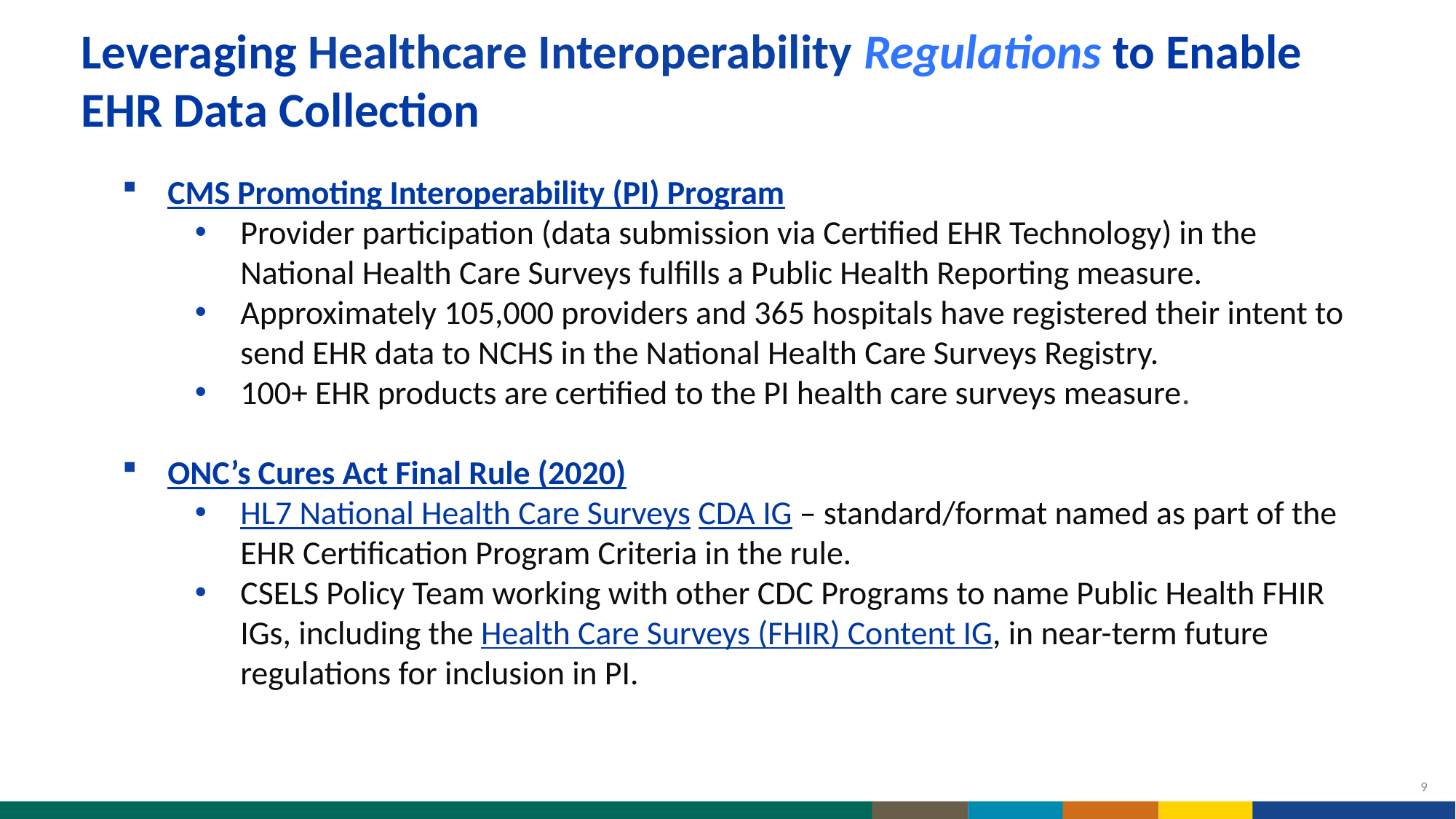

Leveraging Healthcare Interoperability Regulations to Enable EHR Data Collection
CMS Promoting Interoperability (PI) Program
Provider participation (data submission via Certified EHR Technology) in the National Health Care Surveys fulfills a Public Health Reporting measure.
Approximately 105,000 providers and 365 hospitals have registered their intent to send EHR data to NCHS in the National Health Care Surveys Registry.
100+ EHR products are certified to the PI health care surveys measure.

ONC’s Cures Act Final Rule (2020)
HL7 National Health Care Surveys CDA IG – standard/format named as part of the  EHR Certification Program Criteria in the rule.
CSELS Policy Team working with other CDC Programs to name Public Health FHIR IGs, including the Health Care Surveys (FHIR) Content IG, in near-term future regulations for inclusion in PI.
9